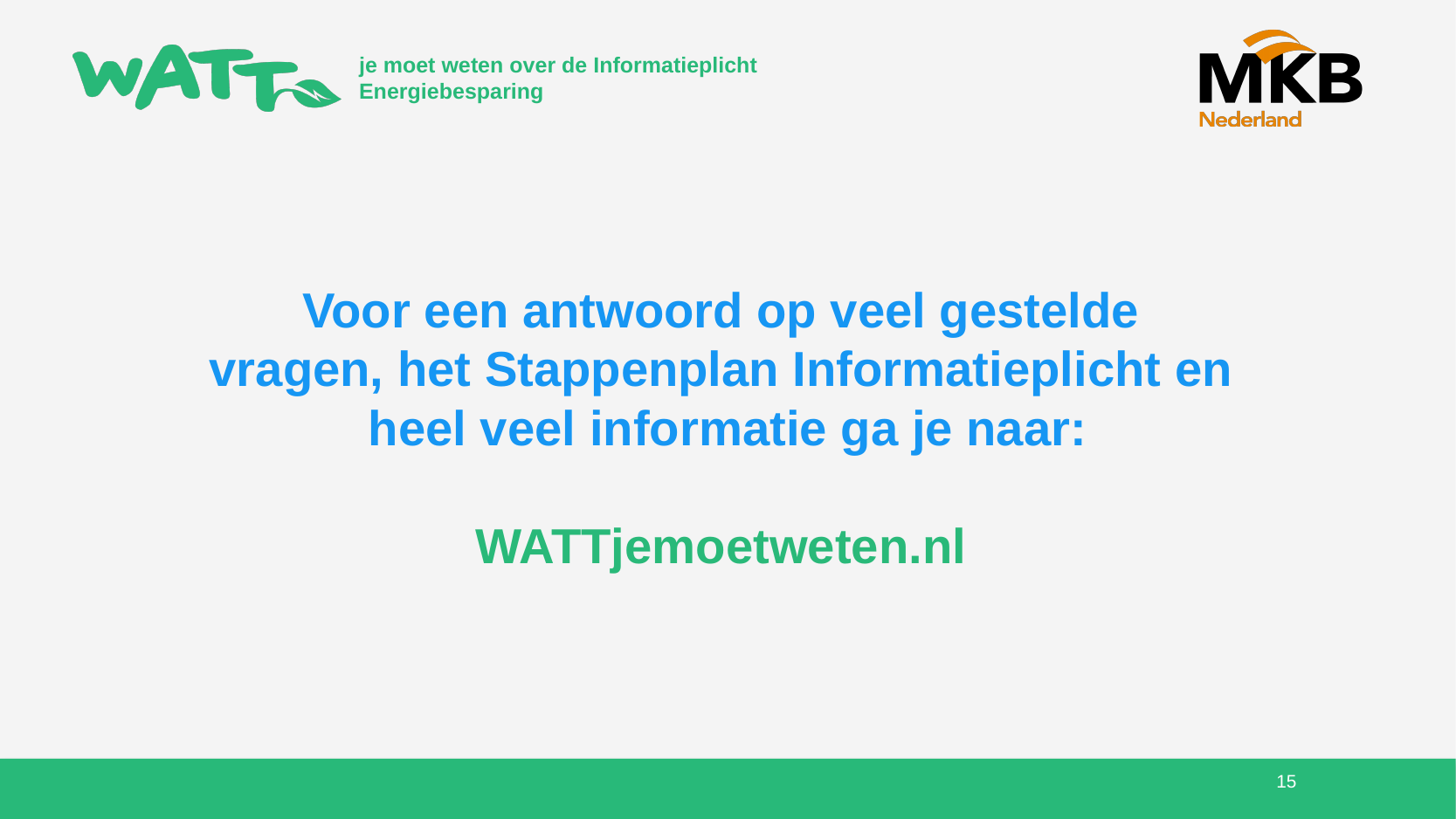

# Voor een antwoord op veel gestelde vragen, het Stappenplan Informatieplicht en heel veel informatie ga je naar: WATTjemoetweten.nl
15